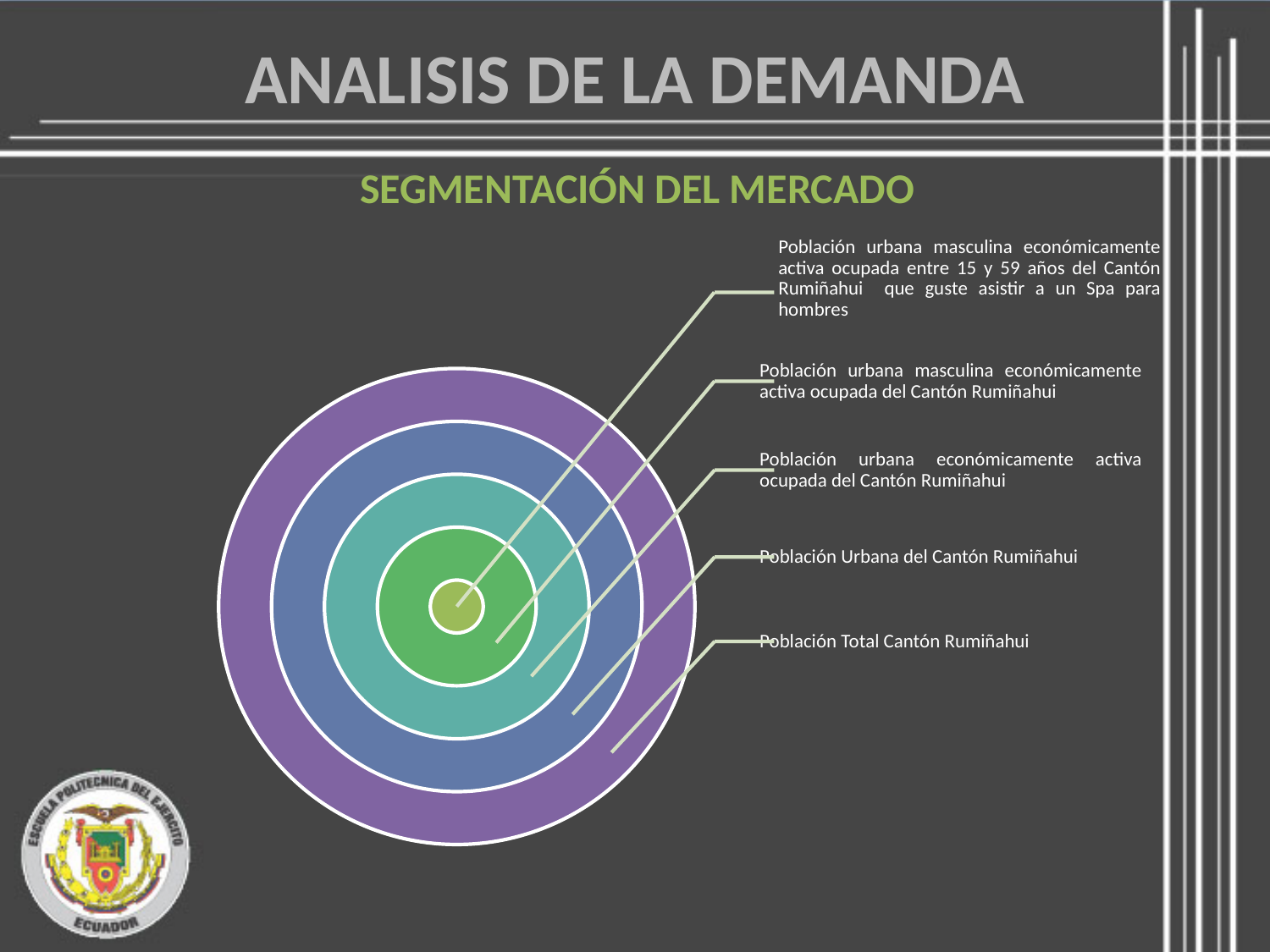

ANALISIS DE LA DEMANDA
SEGMENTACIÓN DEL MERCADO
Población urbana masculina económicamente activa ocupada entre 15 y 59 años del Cantón Rumiñahui  que guste asistir a un Spa para hombres

Población urbana masculina económicamente activa ocupada del Cantón Rumiñahui
Población urbana económicamente activa ocupada del Cantón Rumiñahui
Población Urbana del Cantón Rumiñahui
Población Total Cantón Rumiñahui